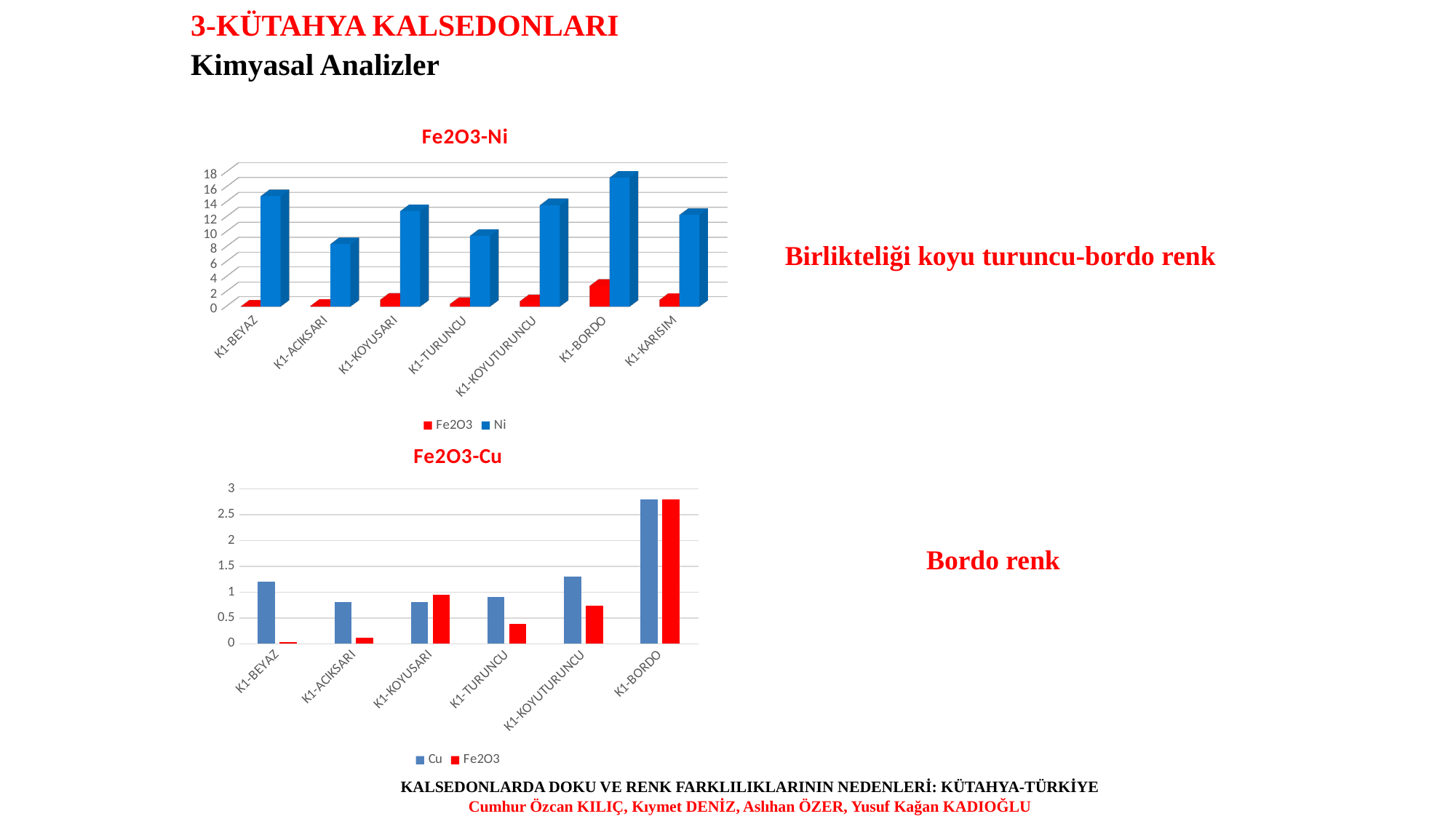

3-KÜTAHYA KALSEDONLARI
Kimyasal Analizler

[unsupported chart]

Birlikteliği koyu turuncu-bordo renk

### Chart: Fe2O3-Cu

| Category | Cu | Fe2O3 |
|---|---|---|
| K1-BEYAZ | 1.2 | 0.03208 |
| K1-ACIKSARI | 0.8 | 0.1169 |
| K1-KOYUSARI | 0.8 | 0.9456 |
| K1-TURUNCU | 0.9 | 0.3778 |
| K1-KOYUTURUNCU | 1.3 | 0.7391 |
| K1-BORDO | 2.8 | 2.799 |
Bordo renk
KALSEDONLARDA DOKU VE RENK FARKLILIKLARININ NEDENLERİ: KÜTAHYA-TÜRKİYE
Cumhur Özcan KILIÇ, Kıymet DENİZ, Aslıhan ÖZER, Yusuf Kağan KADIOĞLU